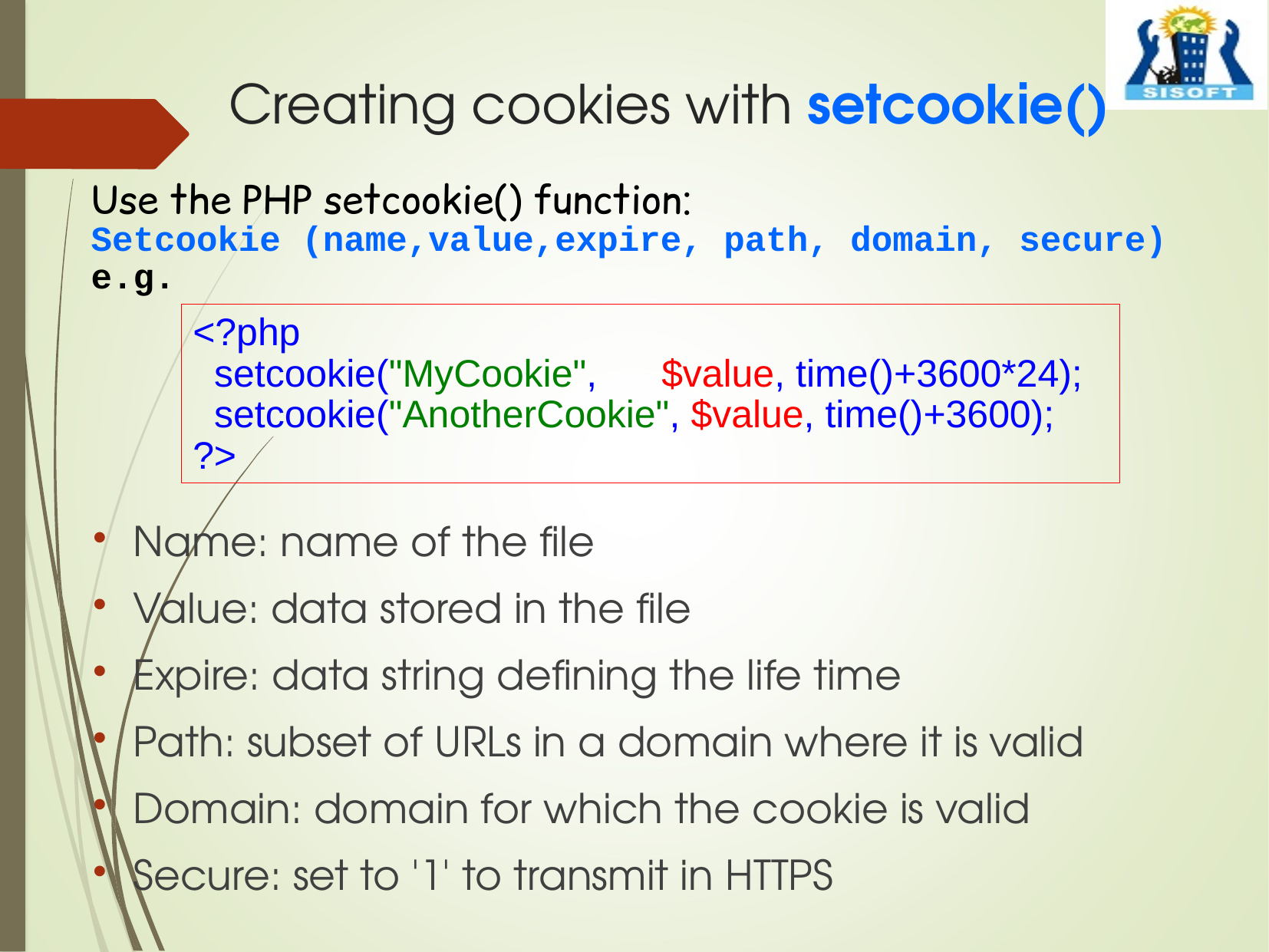

# Creating cookies with setcookie()
Use the PHP setcookie() function:
Setcookie (name,value,expire, path, domain, secure)
e.g.
<?php
  setcookie("MyCookie",      $value, time()+3600*24);
  setcookie("AnotherCookie", $value, time()+3600);
?>
Name: name of the file
Value: data stored in the file
Expire: data string defining the life time
Path: subset of URLs in a domain where it is valid
Domain: domain for which the cookie is valid
Secure: set to '1' to transmit in HTTPS